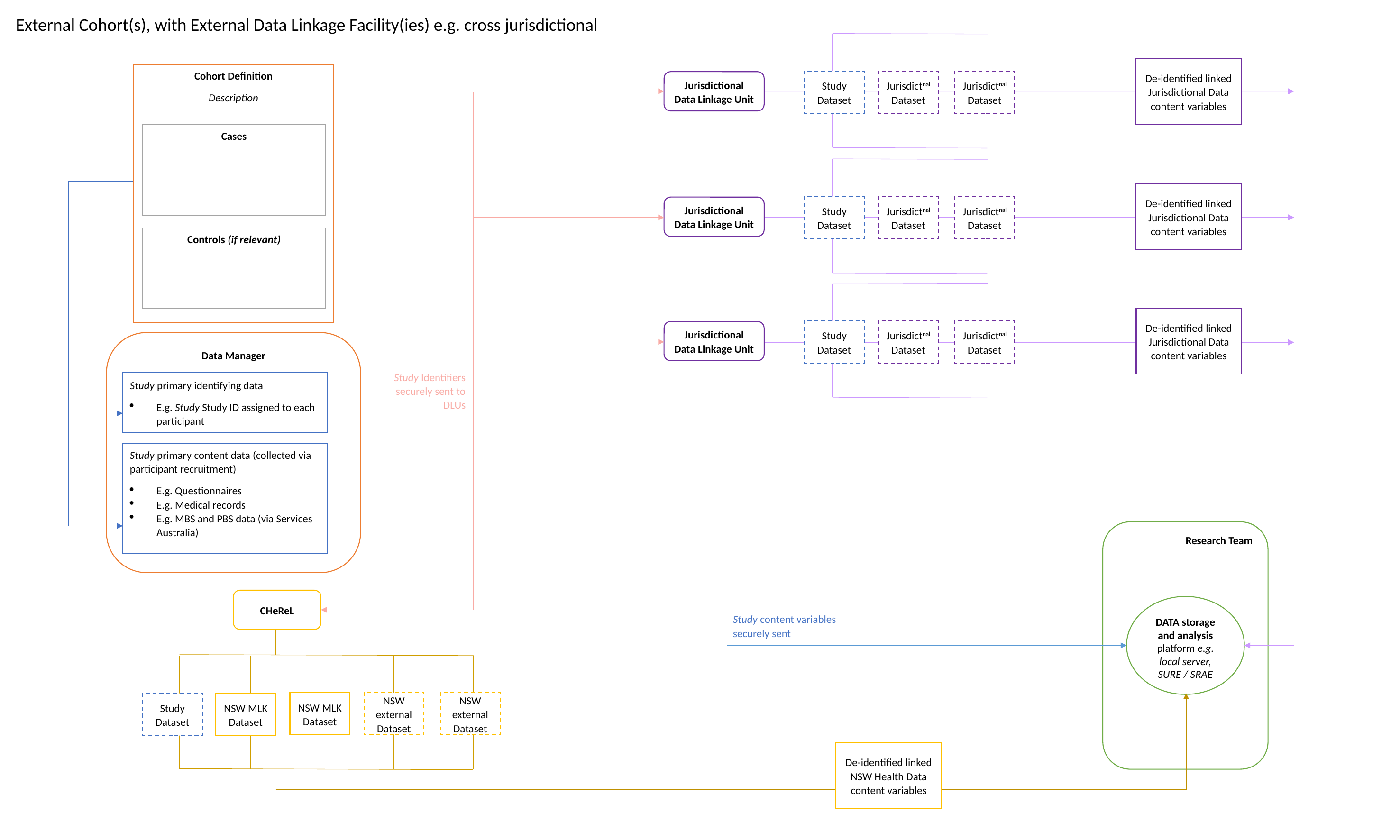

External Cohort(s), with External Data Linkage Facility(ies) e.g. cross jurisdictional
Study Dataset
Jurisdictnal Dataset
Jurisdictnal Dataset
Jurisdictional Data Linkage Unit
De-identified linked Jurisdictional Data content variables
Cohort Definition
Description
Cases

Controls (if relevant)

Study Dataset
Jurisdictnal Dataset
Jurisdictnal Dataset
Jurisdictional Data Linkage Unit
De-identified linked Jurisdictional Data content variables
Study Dataset
Jurisdictnal Dataset
Jurisdictnal Dataset
Jurisdictional Data Linkage Unit
De-identified linked Jurisdictional Data content variables
Data Manager
Study primary identifying data
E.g. Study Study ID assigned to each participant
Study primary content data (collected via participant recruitment)
E.g. Questionnaires
E.g. Medical records
E.g. MBS and PBS data (via Services Australia)
Study Identifiers securely sent to DLUs
Research Team

DATA storage and analysis platform e.g. local server, SURE / SRAE

CHeReL
NSW MLK Dataset
NSW external Dataset
NSW external Dataset
NSW MLK Dataset
Study Dataset
Study content variables securely sent
De-identified linked NSW Health Data content variables